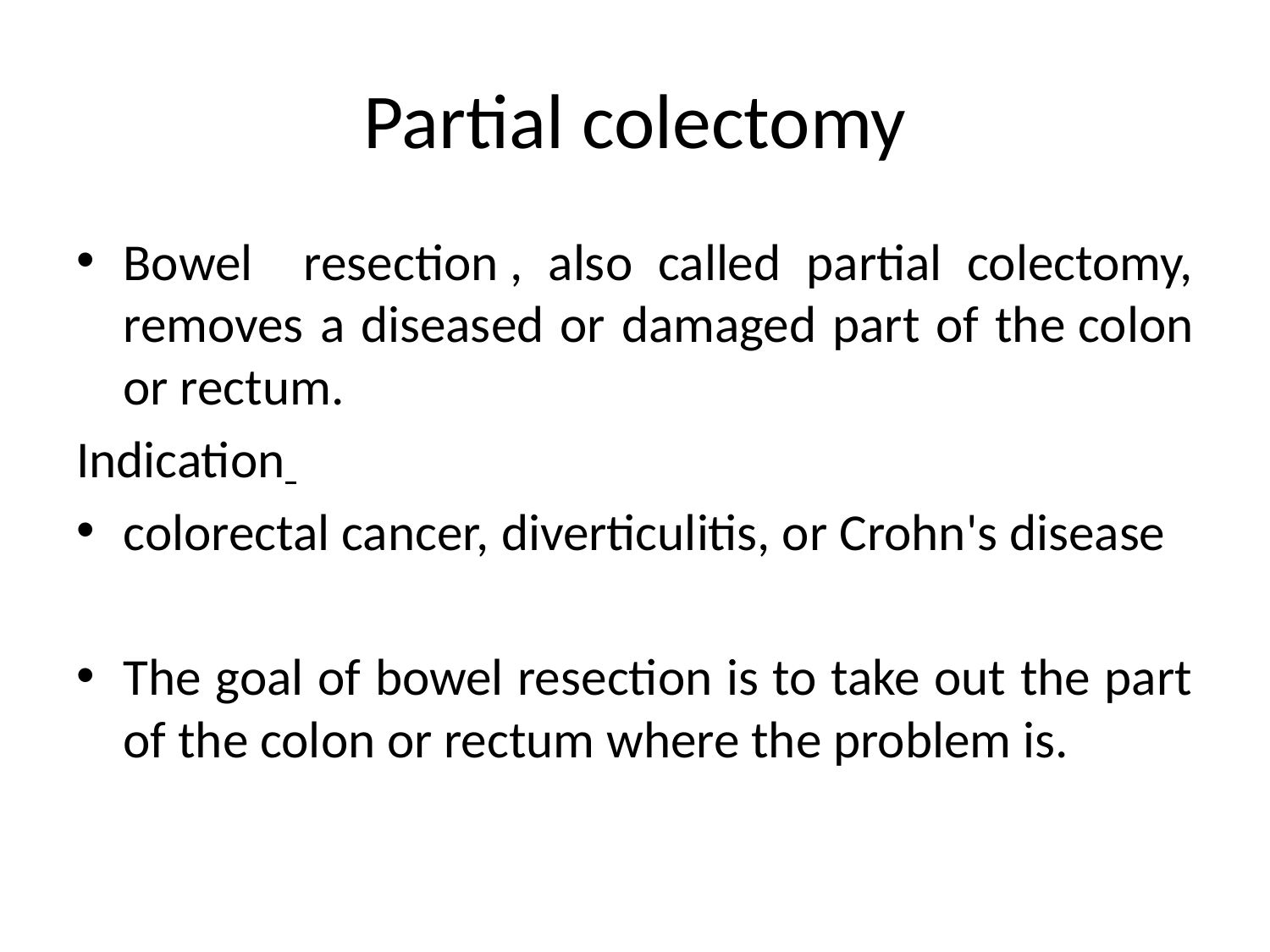

# Partial colectomy
Bowel  resection , also called partial colectomy, removes a diseased or damaged part of the colon or rectum.
Indication
colorectal cancer, diverticulitis, or Crohn's disease

The goal of bowel resection is to take out the part of the colon or rectum where the problem is.